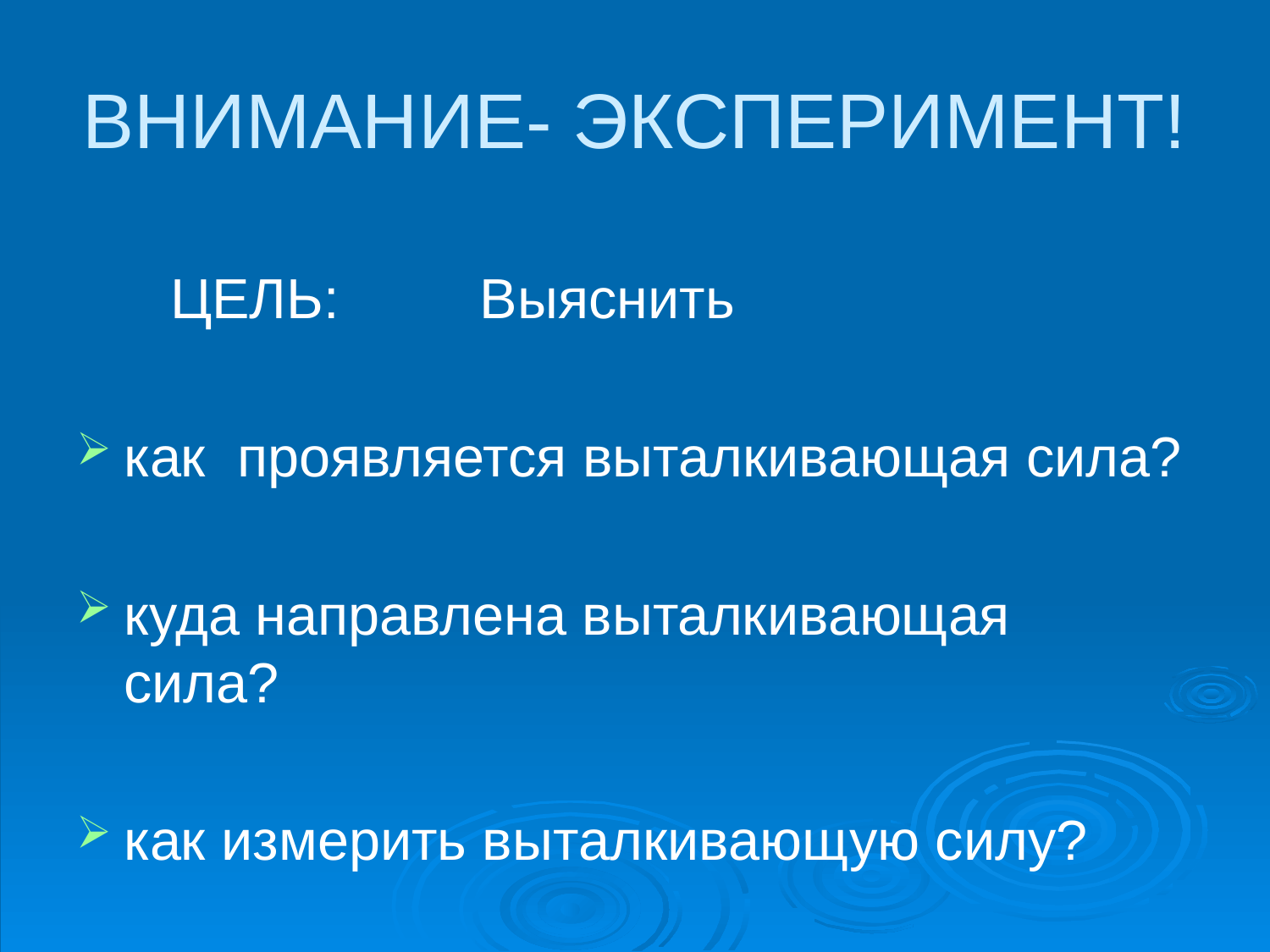

# ВНИМАНИЕ- ЭКСПЕРИМЕНТ!

      ЦЕЛЬ:         Выяснить

как  проявляется выталкивающая сила?

куда направлена выталкивающая  сила?

как измерить выталкивающую силу?